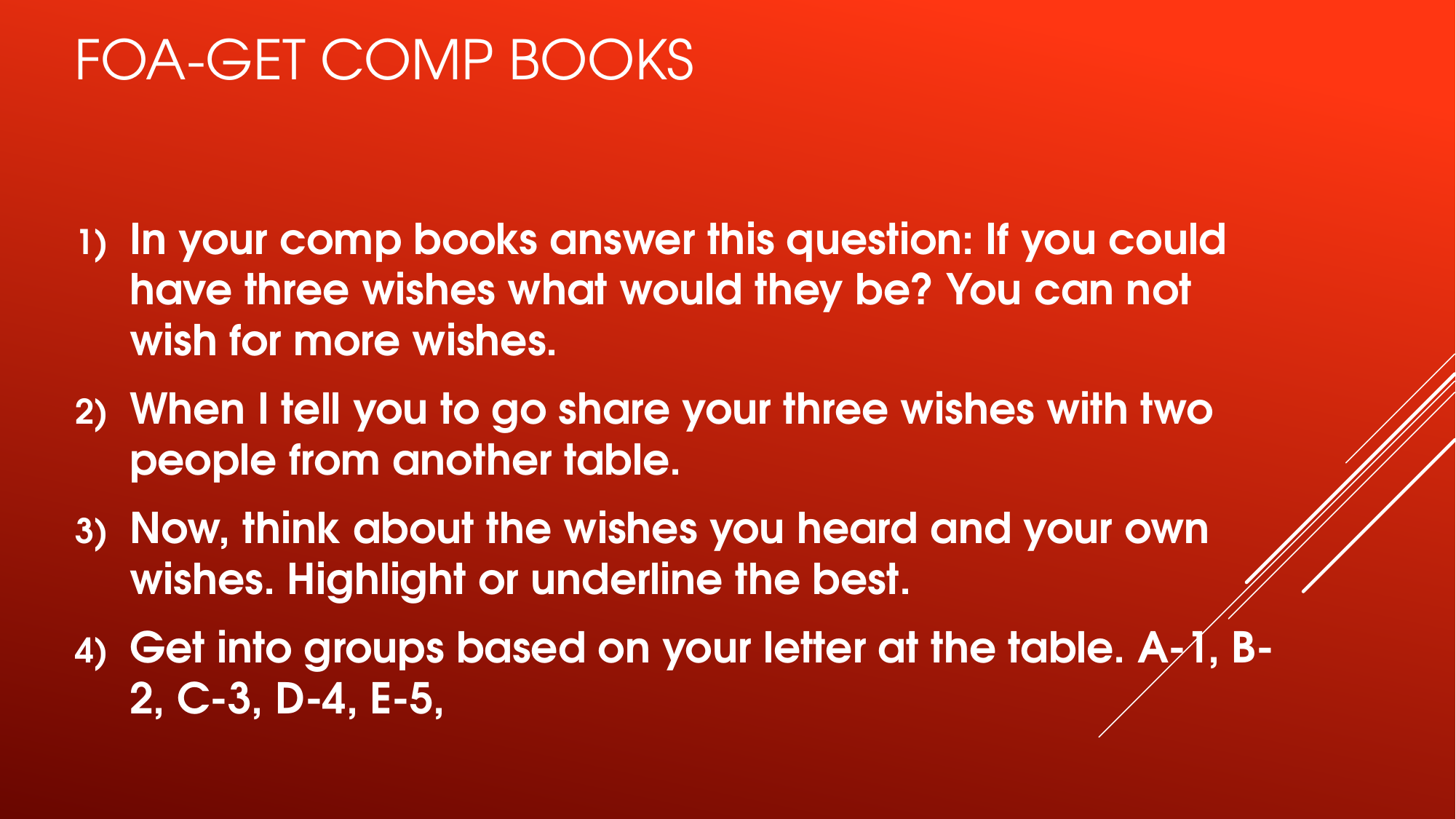

# FOA-Get Comp Books
In your comp books answer this question: If you could have three wishes what would they be? You can not wish for more wishes.
When I tell you to go share your three wishes with two people from another table.
Now, think about the wishes you heard and your own wishes. Highlight or underline the best.
Get into groups based on your letter at the table. A-1, B-2, C-3, D-4, E-5,